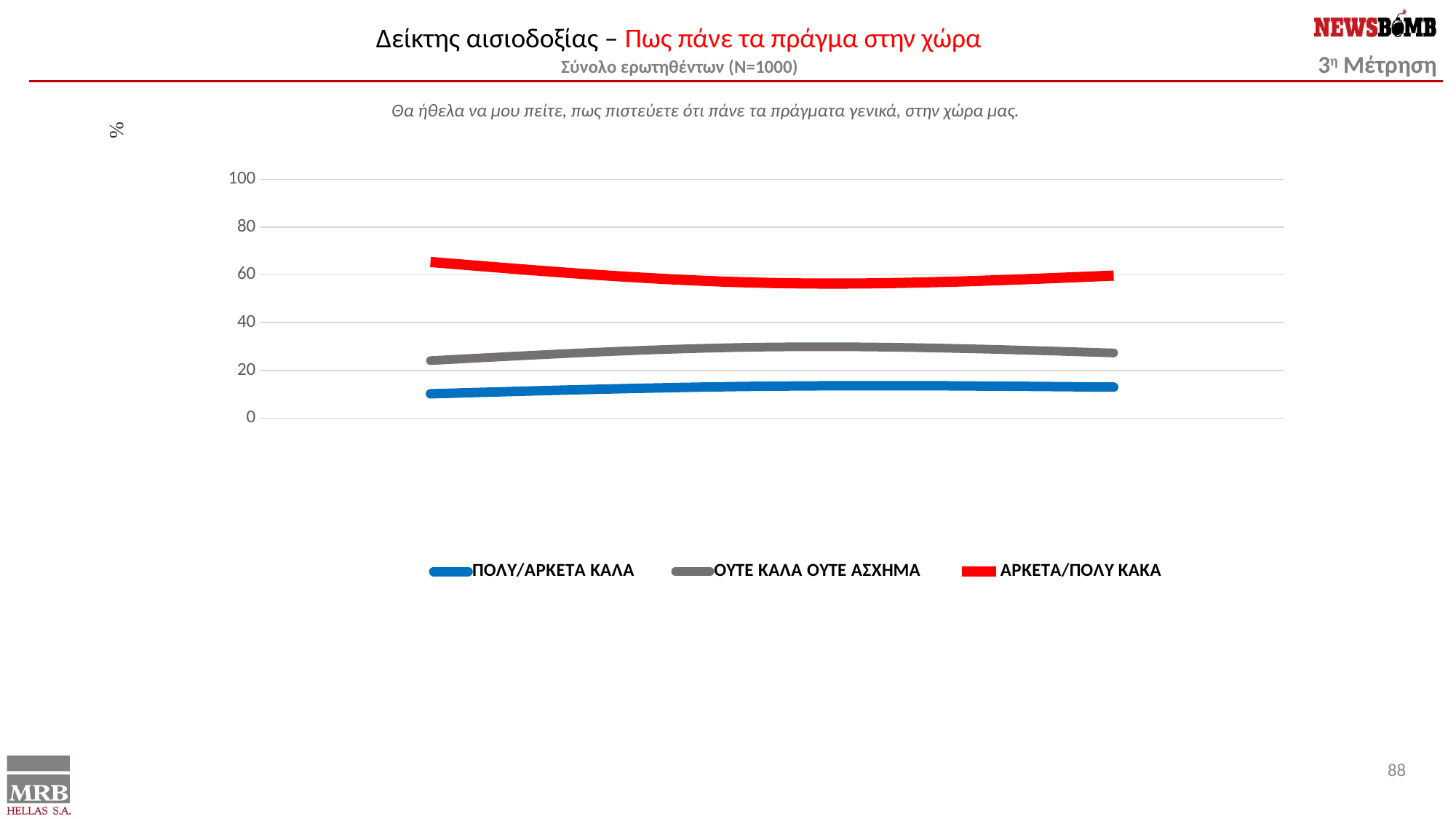

Δείκτης αισιοδοξίας – Πως πάνε τα πράγμα στην χώρα
Σύνολο ερωτηθέντων (N=1000)

### Chart

| Category | ΠΟΛY/ΑΡΚΕΤΑ ΚΑΛΑ | ΟΥΤΕ ΚΑΛΑ ΟΥΤΕ ΑΣΧΗΜΑ | ΑΡΚΕΤΑ/ΠΟΛY ΚΑΚΑ |
|---|---|---|---|
| ΜΑΡΤΙΟΣ 2022 | 10.2 | 24.1 | 65.4 |
| ΜΑΙΟΣ 2022 | 13.4 | 29.8 | 56.6 |
| ΣΕΠΤ. 2022 | 13.0 | 27.3 | 59.7 |
Θα ήθελα να μου πείτε, πως πιστεύετε ότι πάνε τα πράγματα γενικά, στην χώρα μας.
88